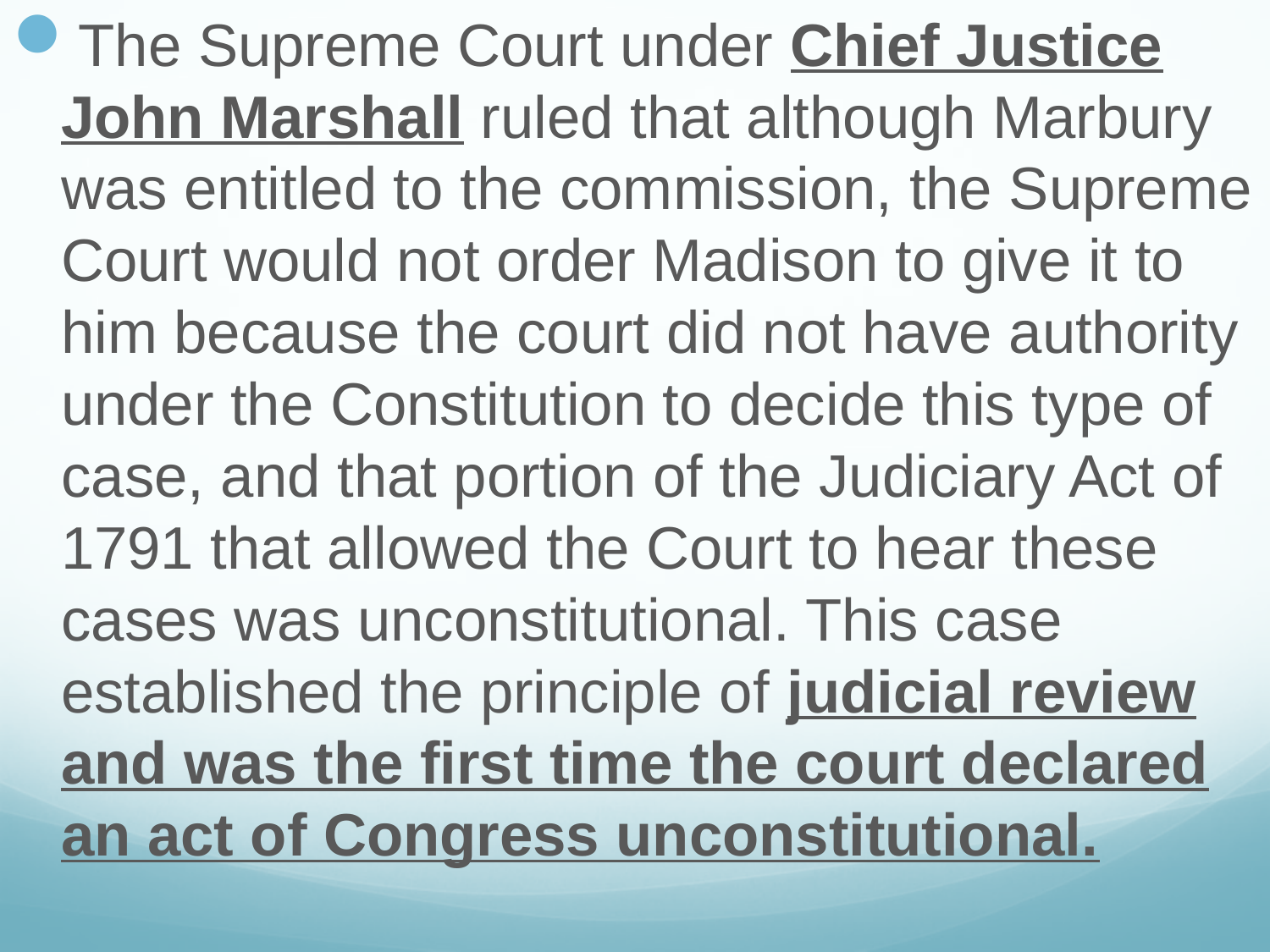

The Supreme Court under Chief Justice John Marshall ruled that although Marbury was entitled to the commission, the Supreme Court would not order Madison to give it to him because the court did not have authority under the Constitution to decide this type of case, and that portion of the Judiciary Act of 1791 that allowed the Court to hear these cases was unconstitutional. This case established the principle of judicial review and was the first time the court declared an act of Congress unconstitutional.